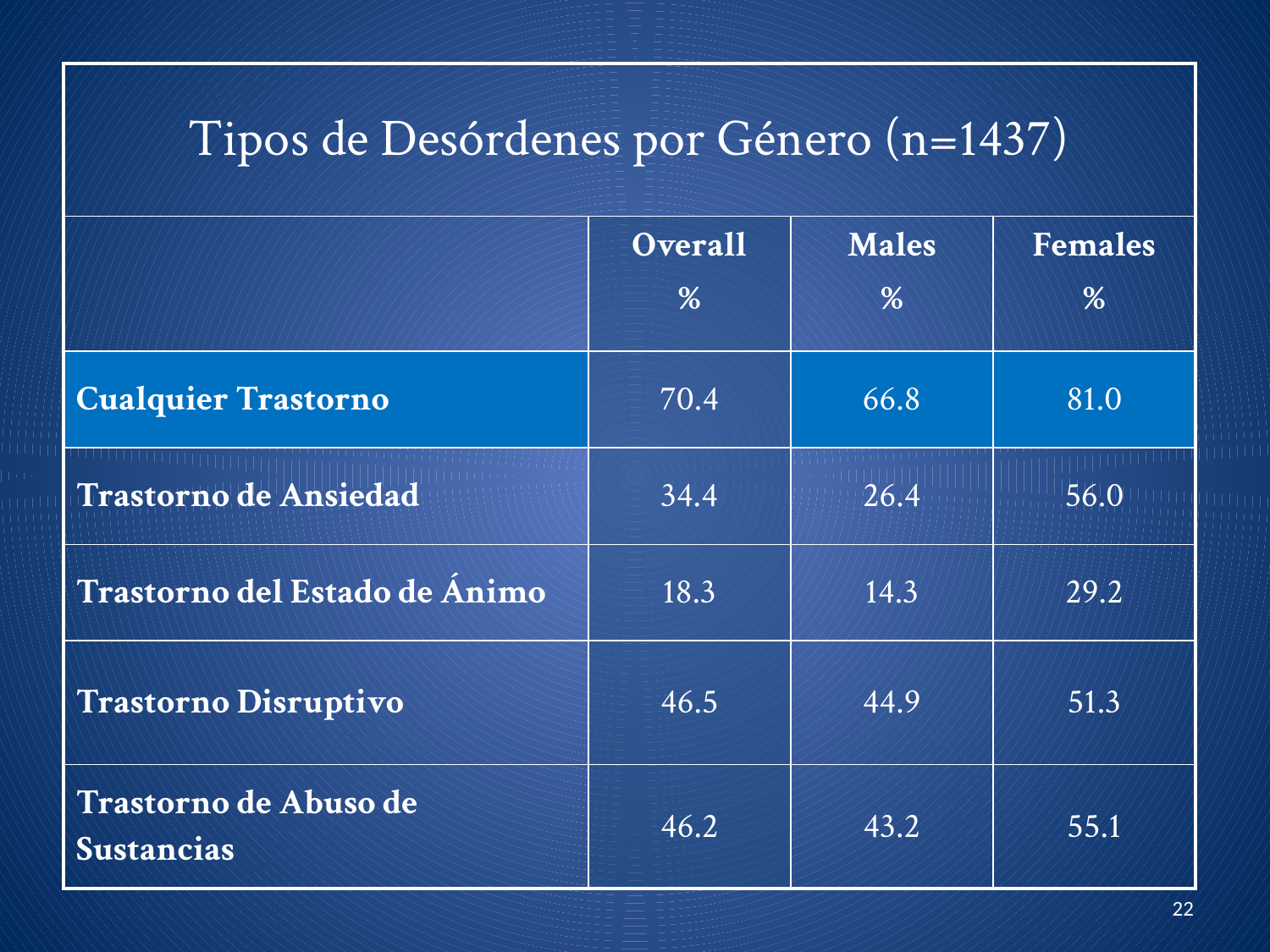

| Tipos de Desórdenes por Género (n=1437) |  |  |  |
| --- | --- | --- | --- |
|  | Overall % | Males % | Females % |
| Cualquier Trastorno | 70.4 | 66.8 | 81.0 |
| Trastorno de Ansiedad | 34.4 | 26.4 | 56.0 |
| Trastorno del Estado de Ánimo | 18.3 | 14.3 | 29.2 |
| Trastorno Disruptivo | 46.5 | 44.9 | 51.3 |
| Trastorno de Abuso de Sustancias | 46.2 | 43.2 | 55.1 |

22